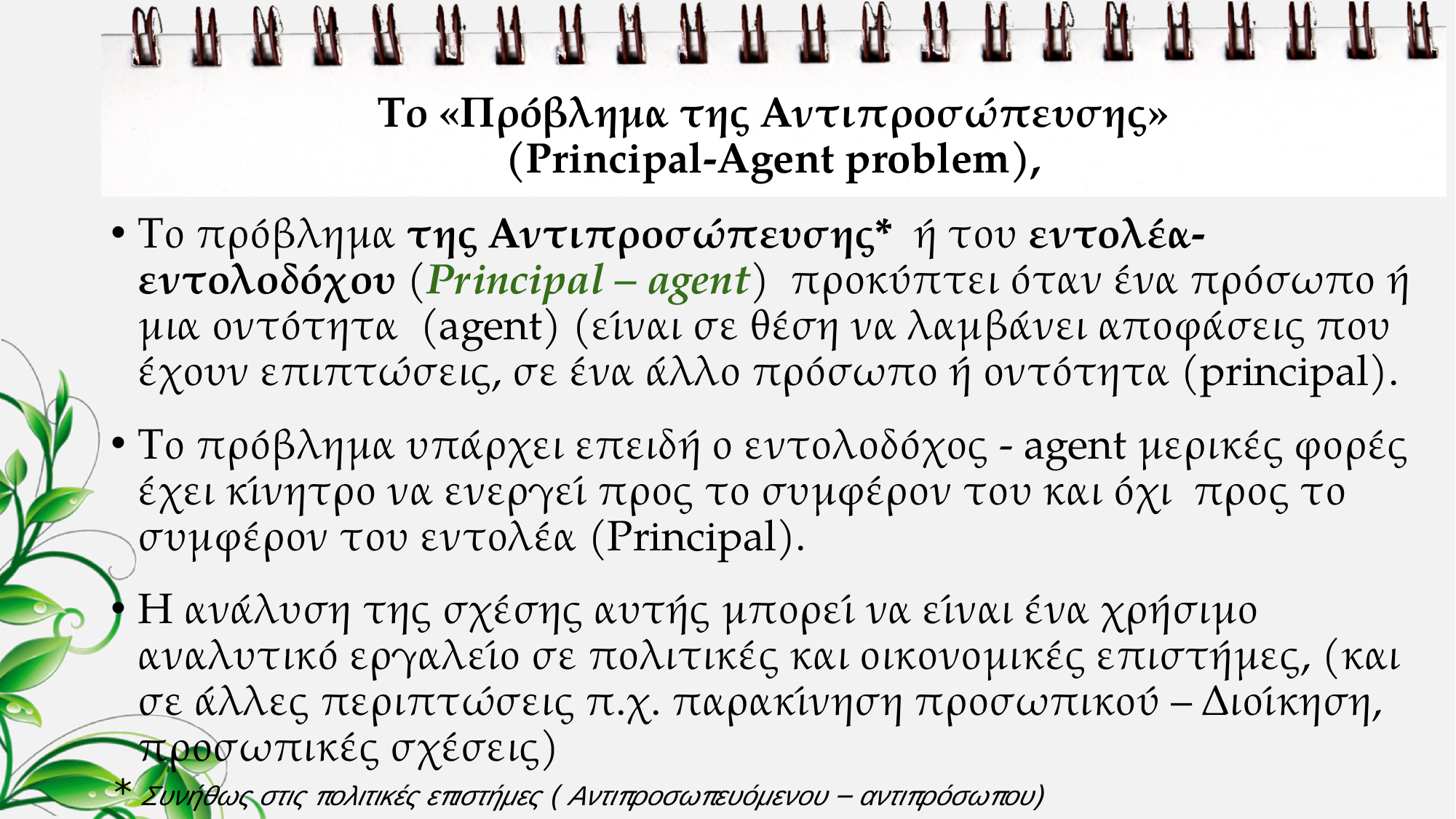

# Το «Πρόβλημα της Αντιπροσώπευσης» (Principal-Agent problem),
Το πρόβλημα της Αντιπροσώπευσης*  ή του εντολέα-εντολοδόχου (Principal – agent)  προκύπτει όταν ένα πρόσωπο ή μια οντότητα  (agent) (είναι σε θέση να λαμβάνει αποφάσεις που έχουν επιπτώσεις, σε ένα άλλο πρόσωπο ή οντότητα (principal).
Το πρόβλημα υπάρχει επειδή ο εντολοδόχος - agent μερικές φορές  έχει κίνητρο να ενεργεί προς το συμφέρον του και όχι  προς το συμφέρον του εντολέα (Principal).
Η ανάλυση της σχέσης αυτής μπορεί να είναι ένα χρήσιμο αναλυτικό εργαλείο σε πολιτικές και οικονομικές επιστήμες, (και σε άλλες περιπτώσεις π.χ. παρακίνηση προσωπικού – Διοίκηση, προσωπικές σχέσεις)
* Συνήθως στις πολιτικές επιστήμες ( Αντιπροσωπευόμενου – αντιπρόσωπου)